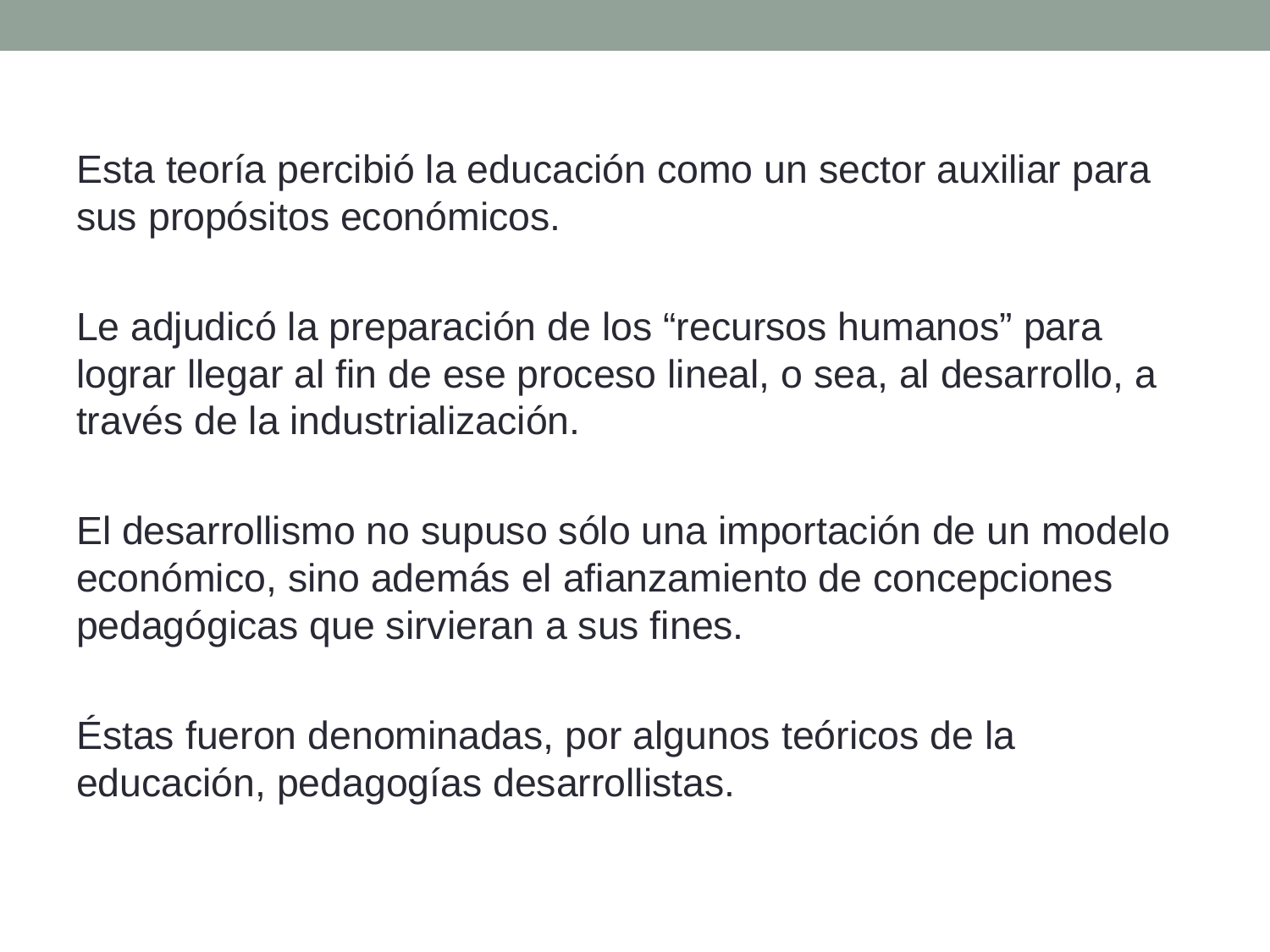

Esta teoría percibió la educación como un sector auxiliar para sus propósitos económicos.

Le adjudicó la preparación de los “recursos humanos” para lograr llegar al fin de ese proceso lineal, o sea, al desarrollo, a través de la industrialización.

El desarrollismo no supuso sólo una importación de un modelo económico, sino además el afianzamiento de concepciones pedagógicas que sirvieran a sus fines.

Éstas fueron denominadas, por algunos teóricos de la educación, pedagogías desarrollistas.